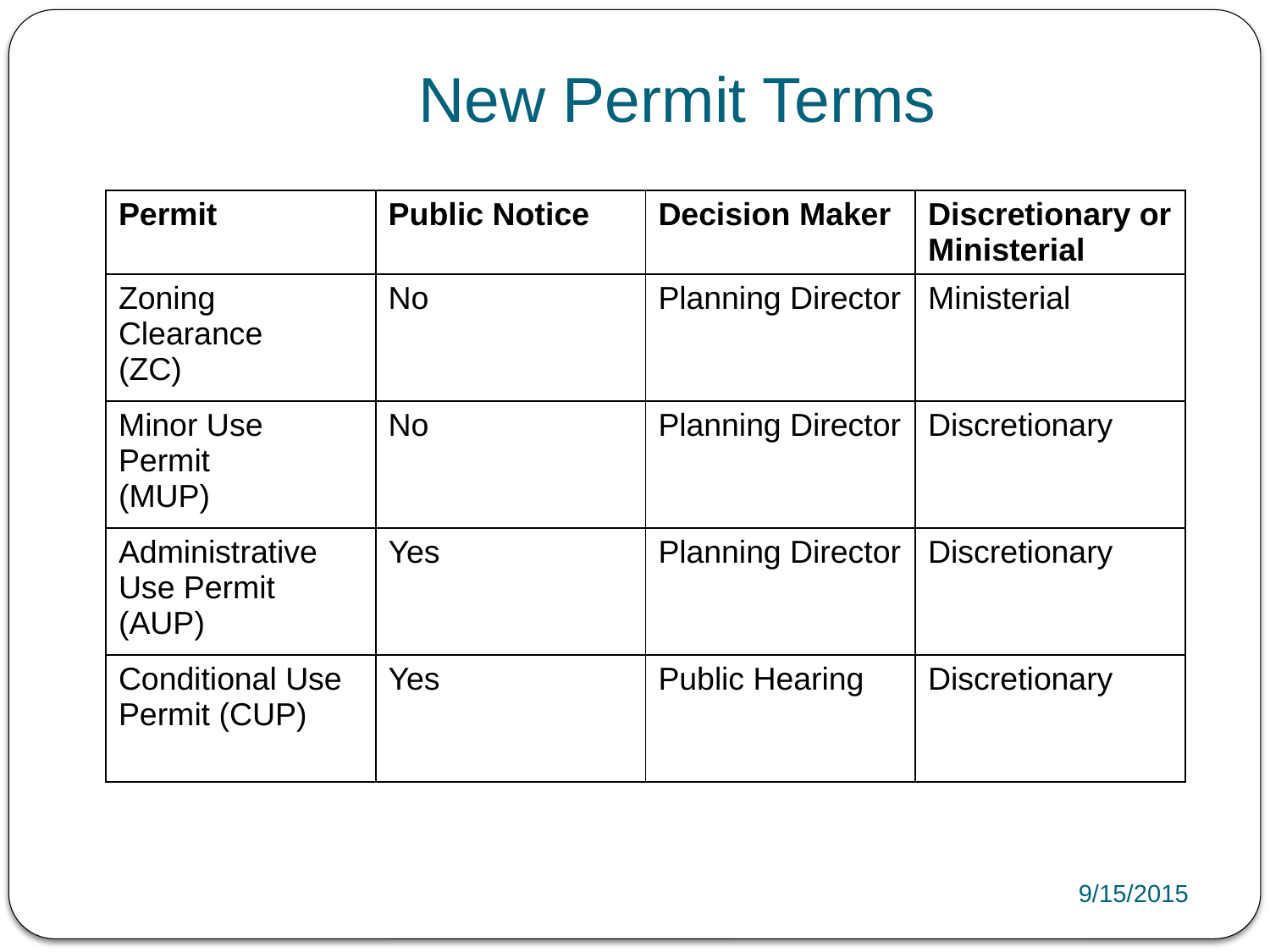

# New Permit Terms
| Permit | Public Notice | Decision Maker | Discretionary or Ministerial |
| --- | --- | --- | --- |
| Zoning Clearance (ZC) | No | Planning Director | Ministerial |
| Minor Use Permit (MUP) | No | Planning Director | Discretionary |
| Administrative Use Permit (AUP) | Yes | Planning Director | Discretionary |
| Conditional Use Permit (CUP) | Yes | Public Hearing | Discretionary |
9/15/2015